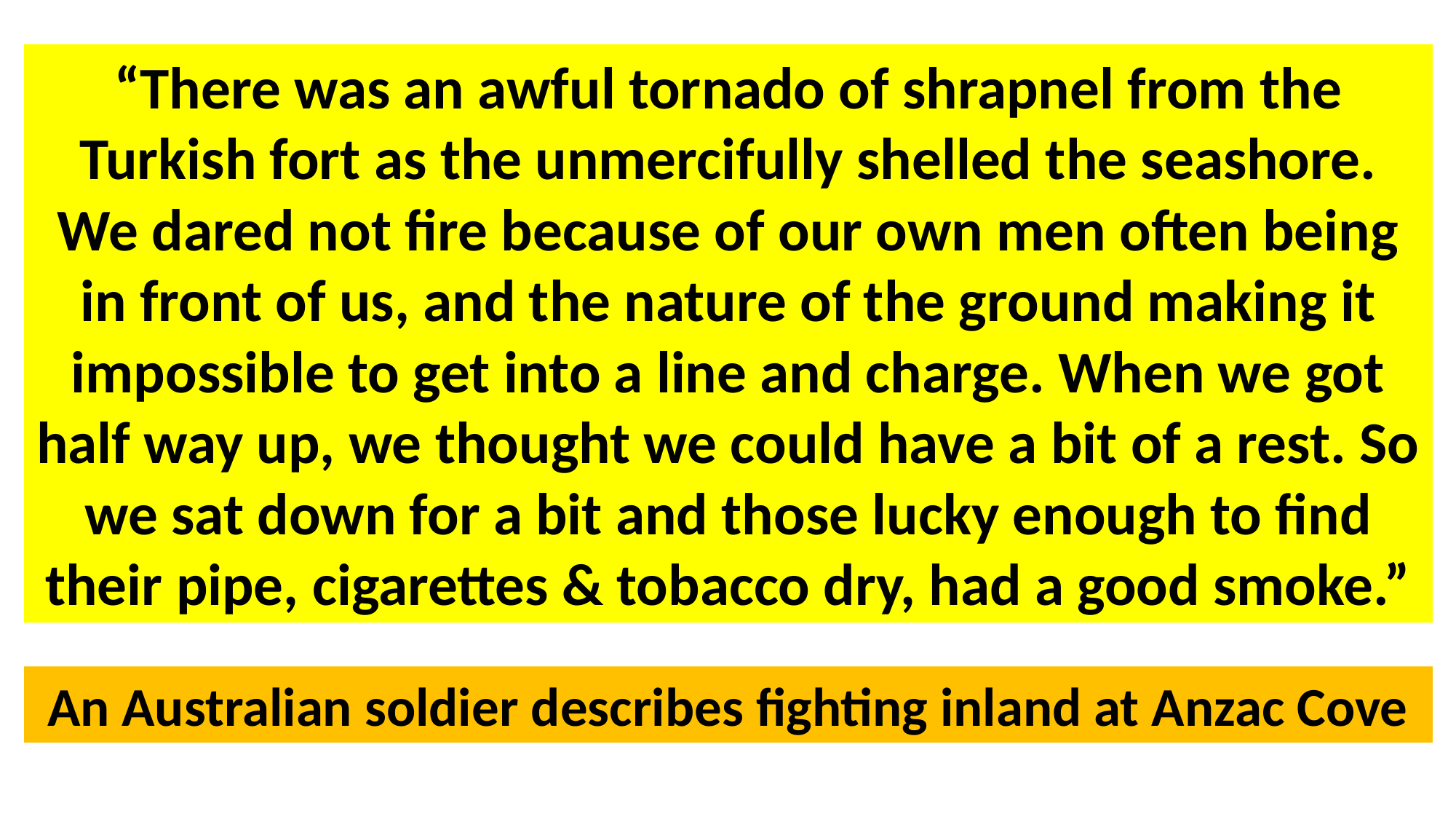

“There was an awful tornado of shrapnel from the Turkish fort as the unmercifully shelled the seashore. We dared not fire because of our own men often being in front of us, and the nature of the ground making it impossible to get into a line and charge. When we got half way up, we thought we could have a bit of a rest. So we sat down for a bit and those lucky enough to find their pipe, cigarettes & tobacco dry, had a good smoke.”
An Australian soldier describes fighting inland at Anzac Cove